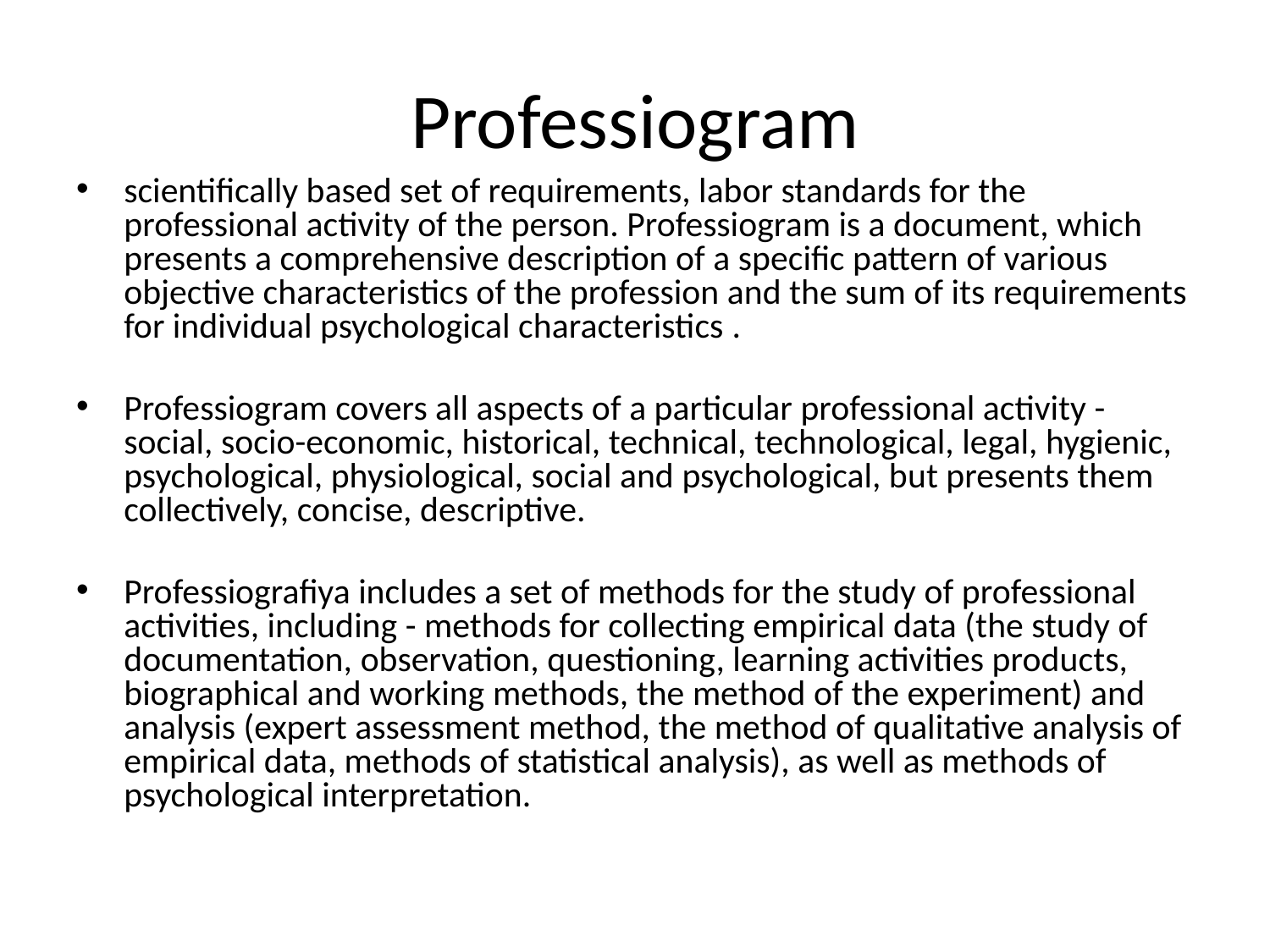

# Рrofessiogram
scientifically based set of requirements, labor standards for the professional activity of the person. Professiogram is a document, which presents a comprehensive description of a specific pattern of various objective characteristics of the profession and the sum of its requirements for individual psychological characteristics .

Professiogram covers all aspects of a particular professional activity - social, socio-economic, historical, technical, technological, legal, hygienic, psychological, physiological, social and psychological, but presents them collectively, concise, descriptive.

Professiografiya includes a set of methods for the study of professional activities, including - methods for collecting empirical data (the study of documentation, observation, questioning, learning activities products, biographical and working methods, the method of the experiment) and analysis (expert assessment method, the method of qualitative analysis of empirical data, methods of statistical analysis), as well as methods of psychological interpretation.